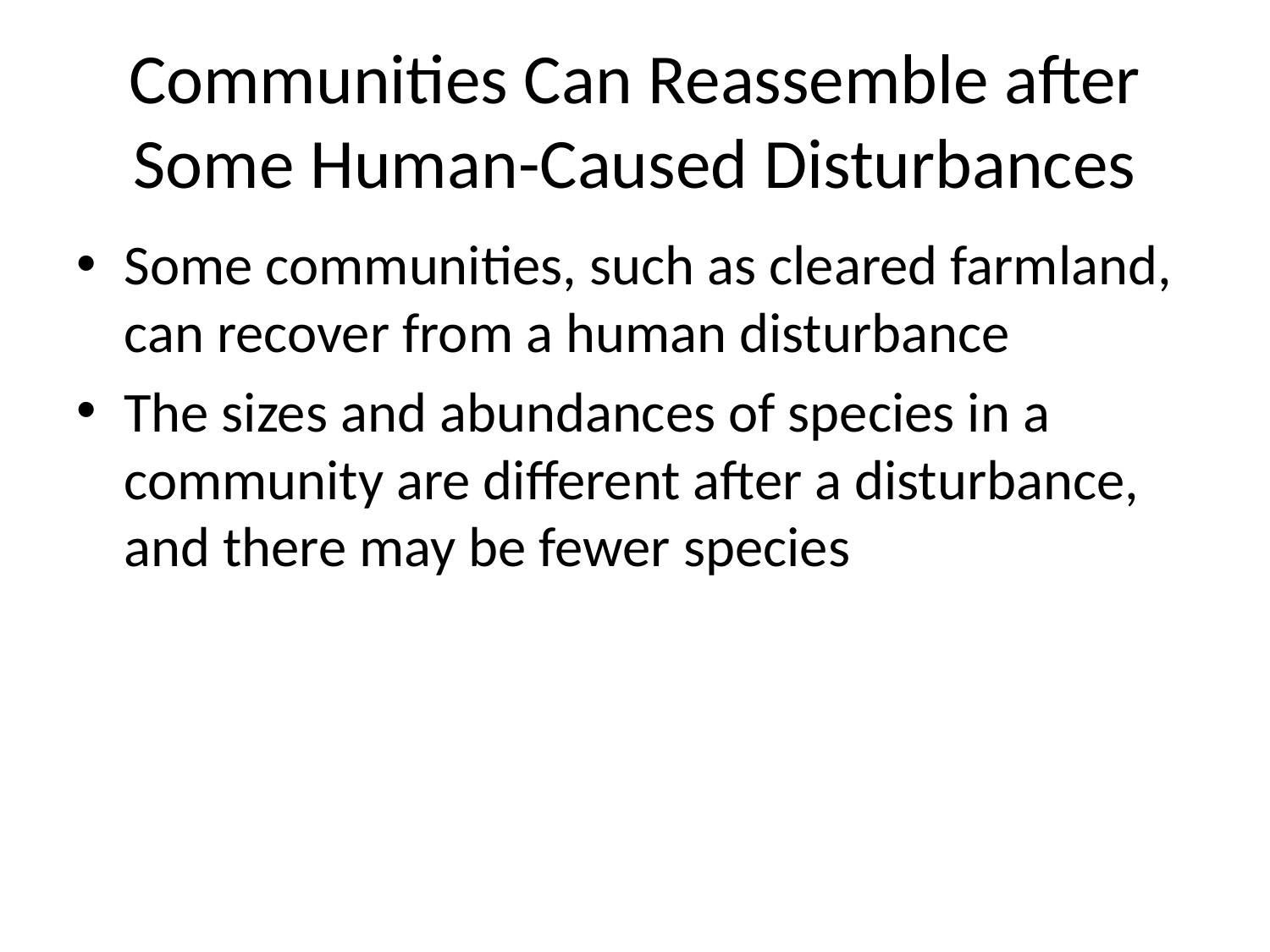

# Communities Can Reassemble after Some Human-Caused Disturbances
Some communities, such as cleared farmland, can recover from a human disturbance
The sizes and abundances of species in a community are different after a disturbance, and there may be fewer species